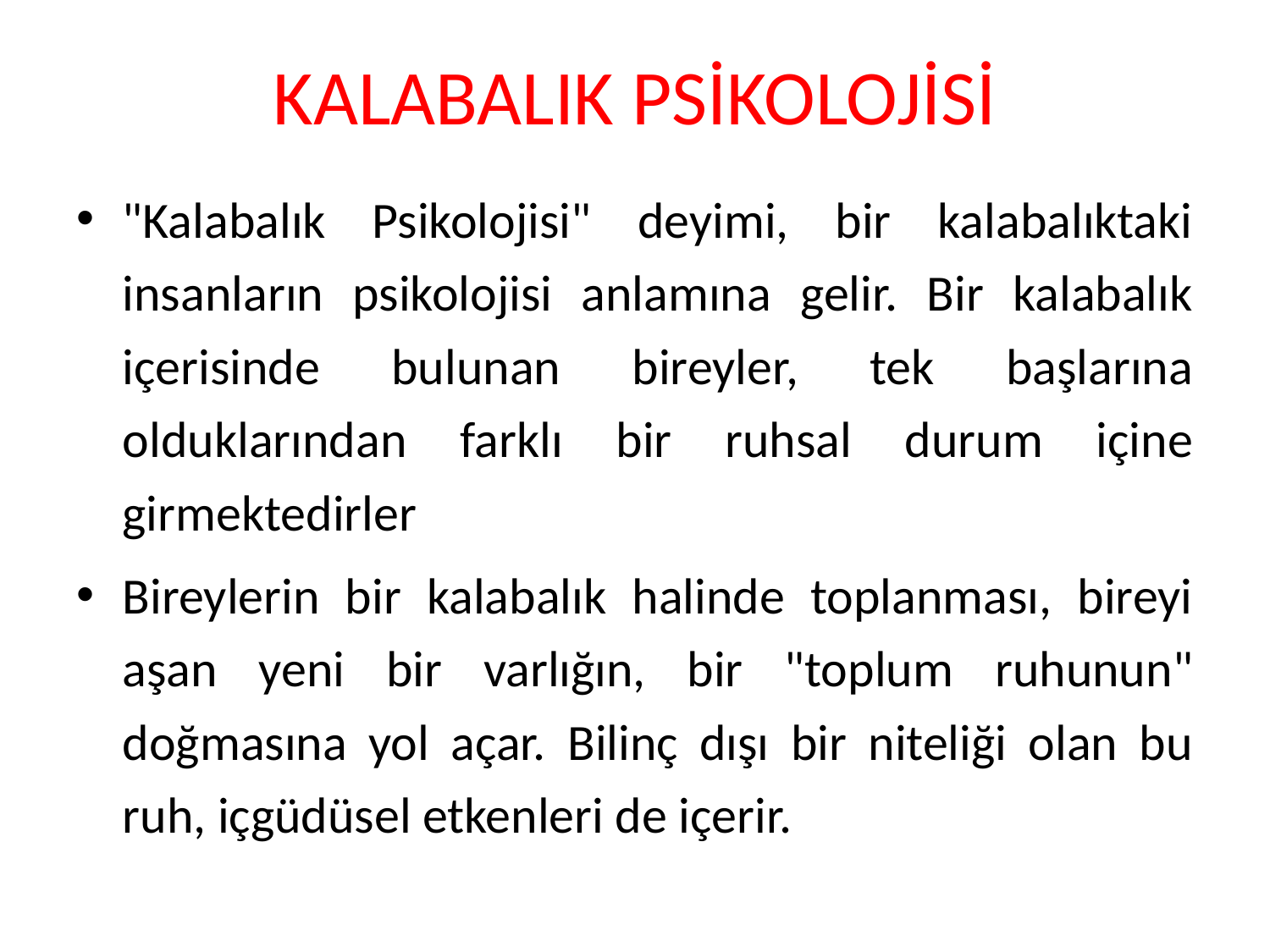

# KALABALIK PSİKOLOJİSİ
"Kalabalık Psikolojisi" deyimi, bir kalabalıktaki insanların psikolojisi anlamına gelir. Bir kalabalık içerisinde bulunan bireyler, tek başlarına olduklarından farklı bir ruhsal durum içine girmektedirler
Bireylerin bir kalabalık halinde toplanması, bireyi aşan yeni bir varlığın, bir "toplum ruhunun" doğmasına yol açar. Bilinç dışı bir niteliği olan bu ruh, içgüdüsel etkenleri de içerir.